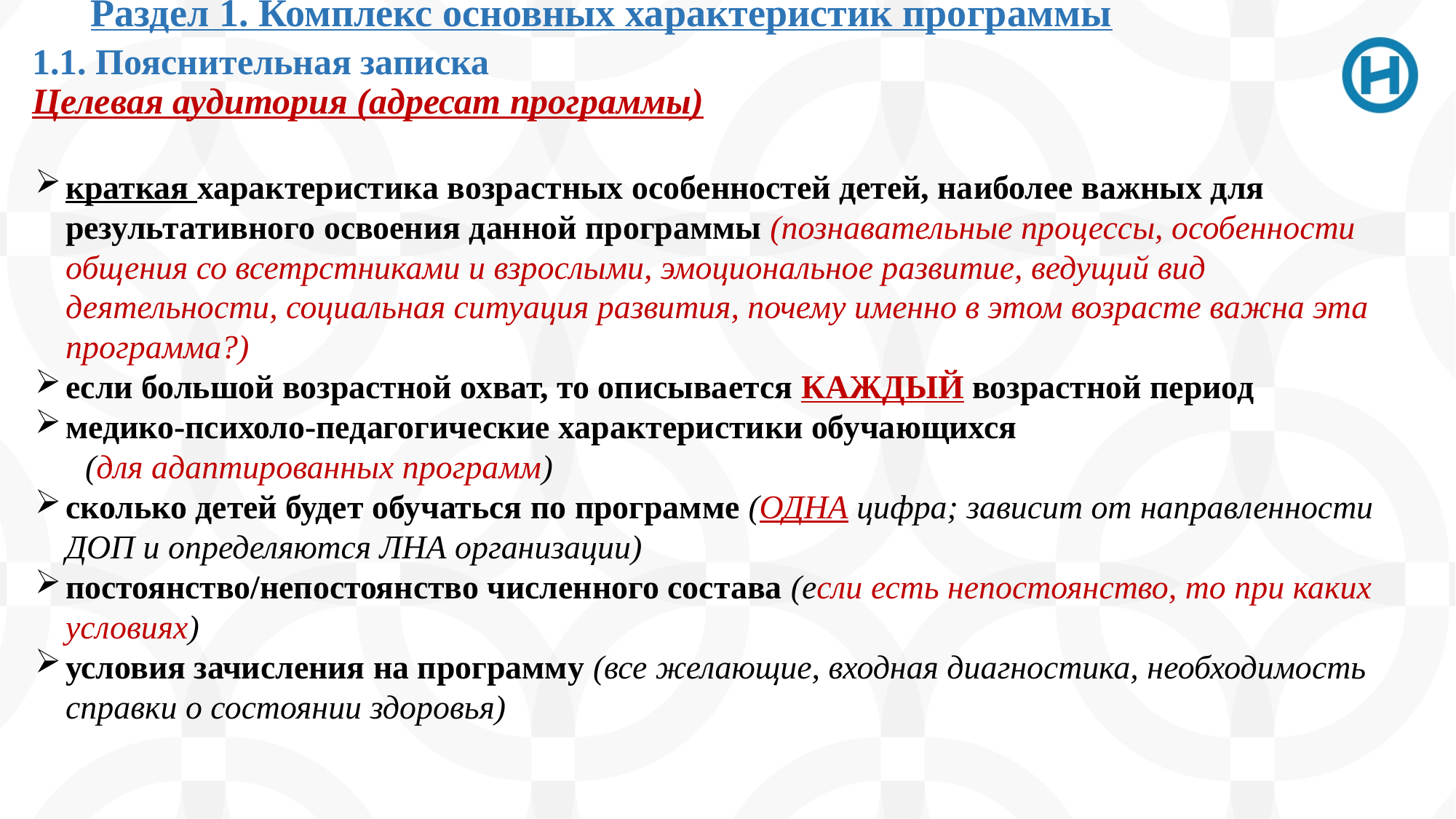

Раздел 1. Комплекс основных характеристик программы
1.1. Пояснительная записка
Целевая аудитория (адресат программы)
краткая характеристика возрастных особенностей детей, наиболее важных для результативного освоения данной программы (познавательные процессы, особенности общения со всетрстниками и взрослыми, эмоциональное развитие, ведущий вид деятельности, социальная ситуация развития, почему именно в этом возрасте важна эта программа?)
если большой возрастной охват, то описывается КАЖДЫЙ возрастной период
медико-психоло-педагогические характеристики обучающихся
      (для адаптированных программ)
сколько детей будет обучаться по программе (ОДНА цифра; зависит от направленности ДОП и определяются ЛНА организации)
постоянство/непостоянство численного состава (если есть непостоянство, то при каких условиях)
условия зачисления на программу (все желающие, входная диагностика, необходимость справки о состоянии здоровья)